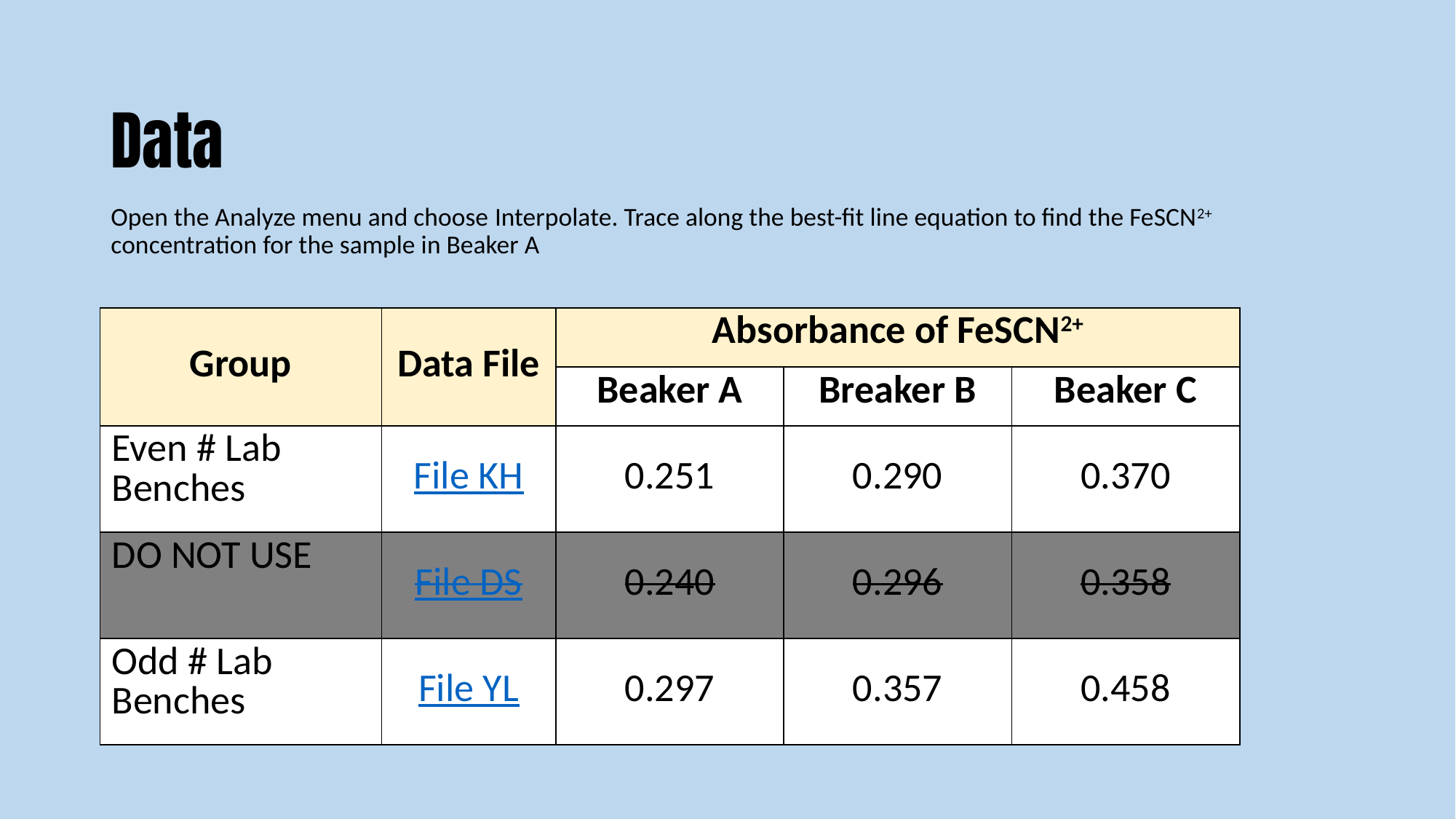

# Data Open the Analyze menu and choose Interpolate. Trace along the best-fit line equation to find the FeSCN2+ concentration for the sample in Beaker A
| Group | Data File | Absorbance of FeSCN2+ |  |  |
| --- | --- | --- | --- | --- |
|  |  | Beaker A | Breaker B | Beaker C |
| Even # Lab Benches | File KH | 0.251 | 0.290 | 0.370 |
| DO NOT USE | File DS | 0.240 | 0.296 | 0.358 |
| Odd # Lab Benches | File YL | 0.297 | 0.357 | 0.458 |